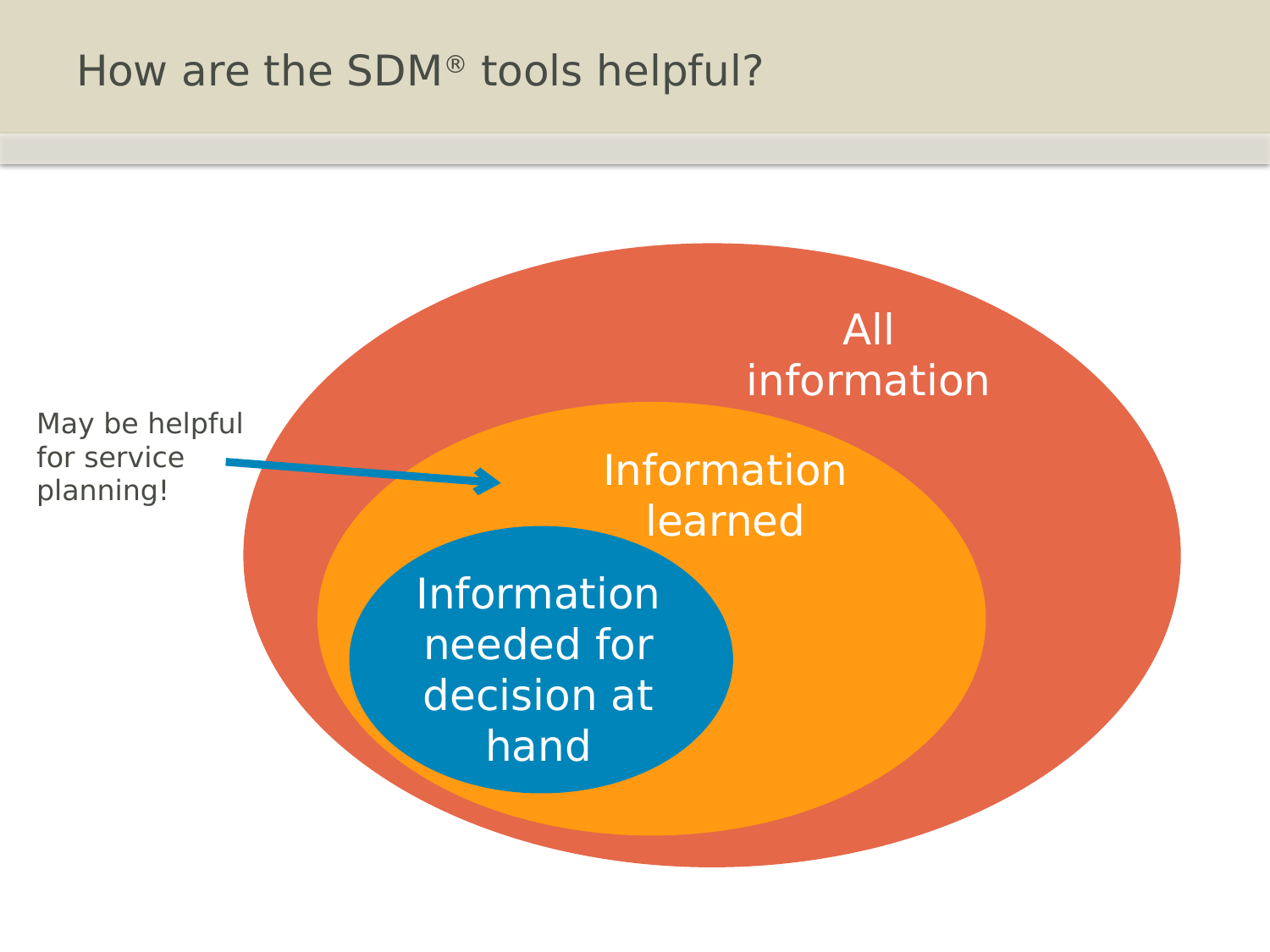

# How are the SDM® tools helpful?

All information
May be helpful for service planning!

Information learned

Information needed for decision at hand